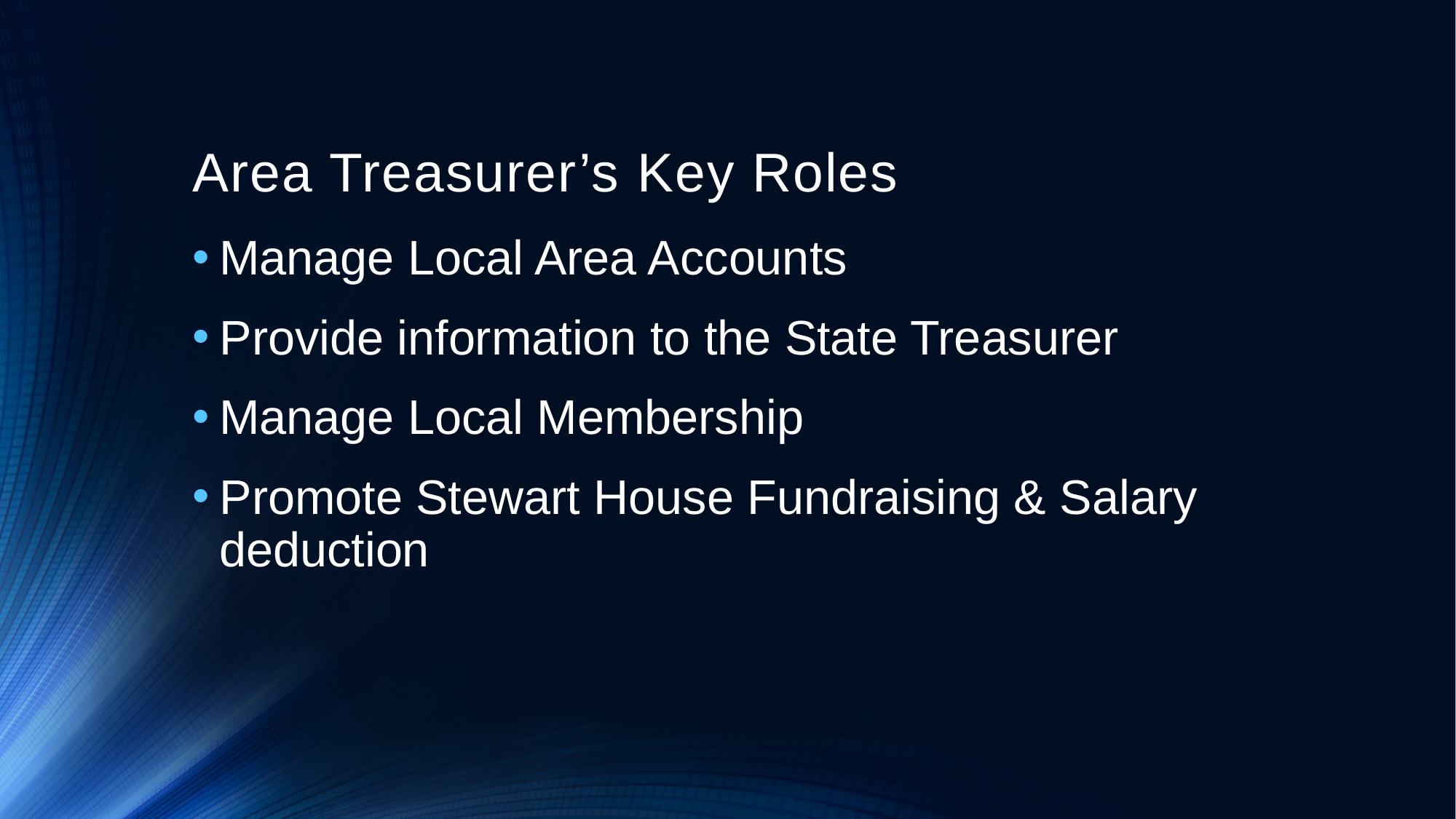

# Area Treasurer’s Key Roles
Manage Local Area Accounts
Provide information to the State Treasurer
Manage Local Membership
Promote Stewart House Fundraising & Salary deduction